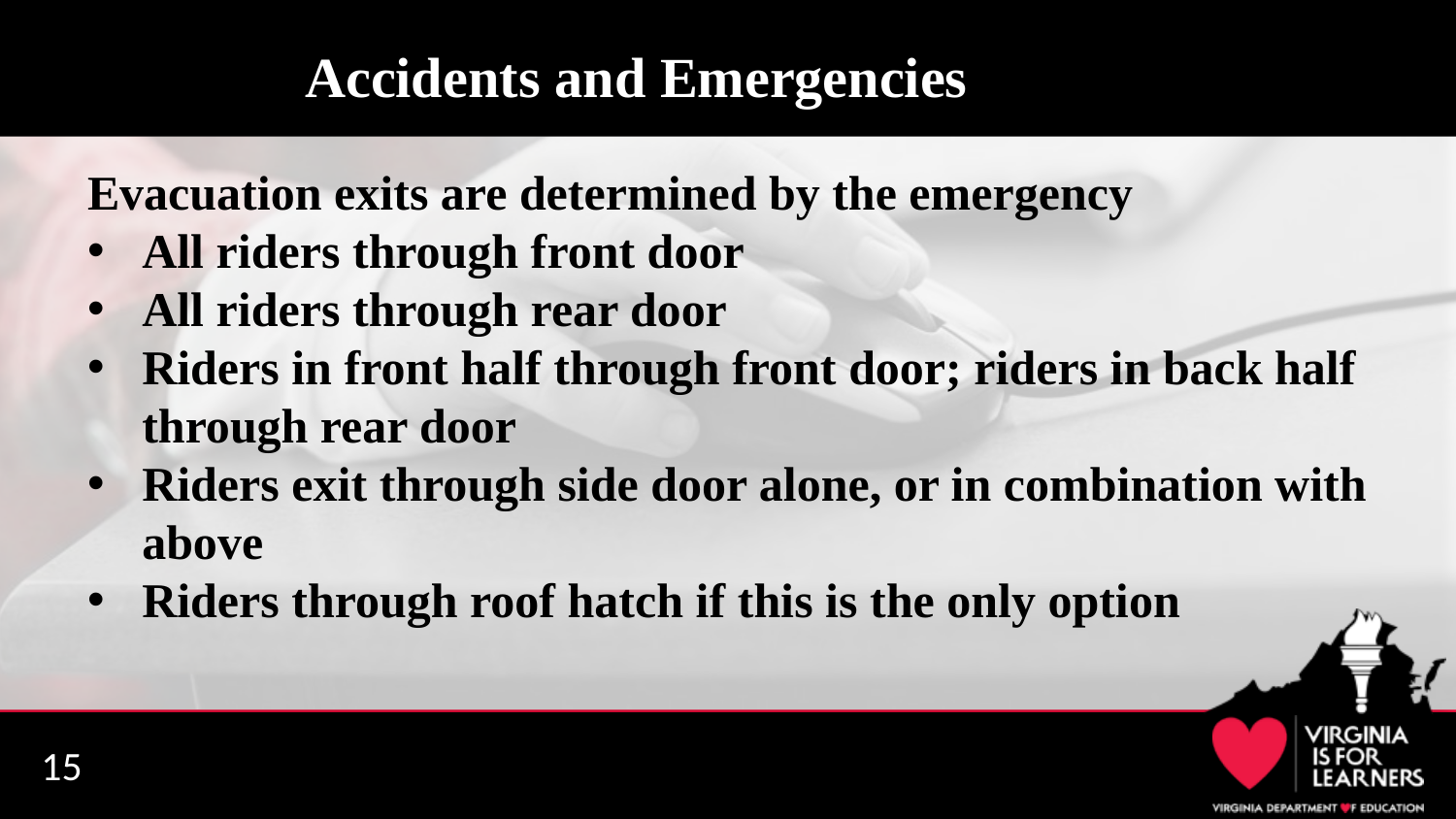

# Accidents and Emergencies
Evacuation exits are determined by the emergency
All riders through front door
All riders through rear door
Riders in front half through front door; riders in back half through rear door
Riders exit through side door alone, or in combination with above
Riders through roof hatch if this is the only option